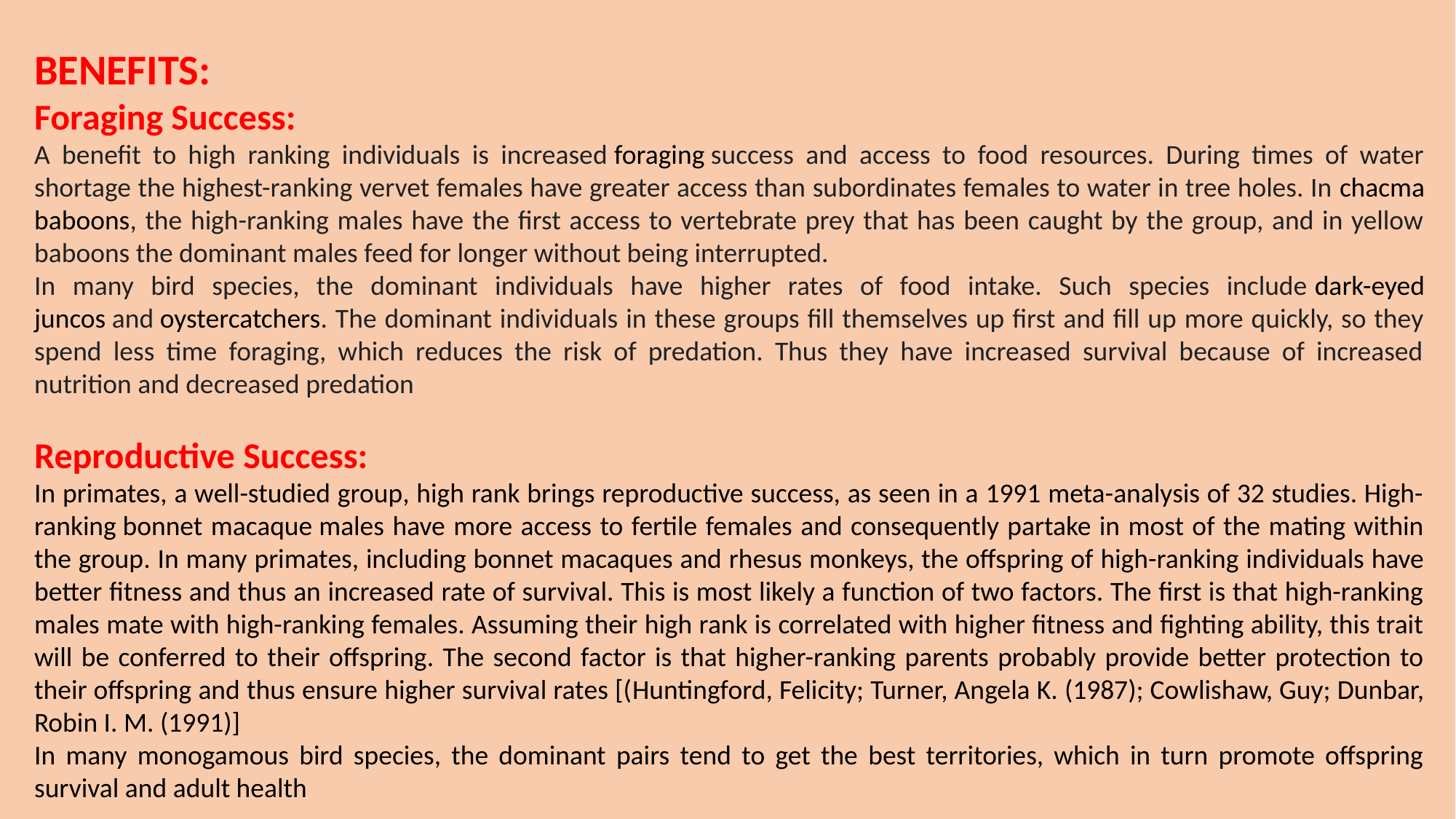

BENEFITS:
Foraging Success:
A benefit to high ranking individuals is increased foraging success and access to food resources. During times of water shortage the highest-ranking vervet females have greater access than subordinates females to water in tree holes. In chacma baboons, the high-ranking males have the first access to vertebrate prey that has been caught by the group, and in yellow baboons the dominant males feed for longer without being interrupted.
In many bird species, the dominant individuals have higher rates of food intake. Such species include dark-eyed juncos and oystercatchers. The dominant individuals in these groups fill themselves up first and fill up more quickly, so they spend less time foraging, which reduces the risk of predation. Thus they have increased survival because of increased nutrition and decreased predation

Reproductive Success:
In primates, a well-studied group, high rank brings reproductive success, as seen in a 1991 meta-analysis of 32 studies. High-ranking bonnet macaque males have more access to fertile females and consequently partake in most of the mating within the group. In many primates, including bonnet macaques and rhesus monkeys, the offspring of high-ranking individuals have better fitness and thus an increased rate of survival. This is most likely a function of two factors. The first is that high-ranking males mate with high-ranking females. Assuming their high rank is correlated with higher fitness and fighting ability, this trait will be conferred to their offspring. The second factor is that higher-ranking parents probably provide better protection to their offspring and thus ensure higher survival rates [(Huntingford, Felicity; Turner, Angela K. (1987); Cowlishaw, Guy; Dunbar, Robin I. M. (1991)]
In many monogamous bird species, the dominant pairs tend to get the best territories, which in turn promote offspring survival and adult health